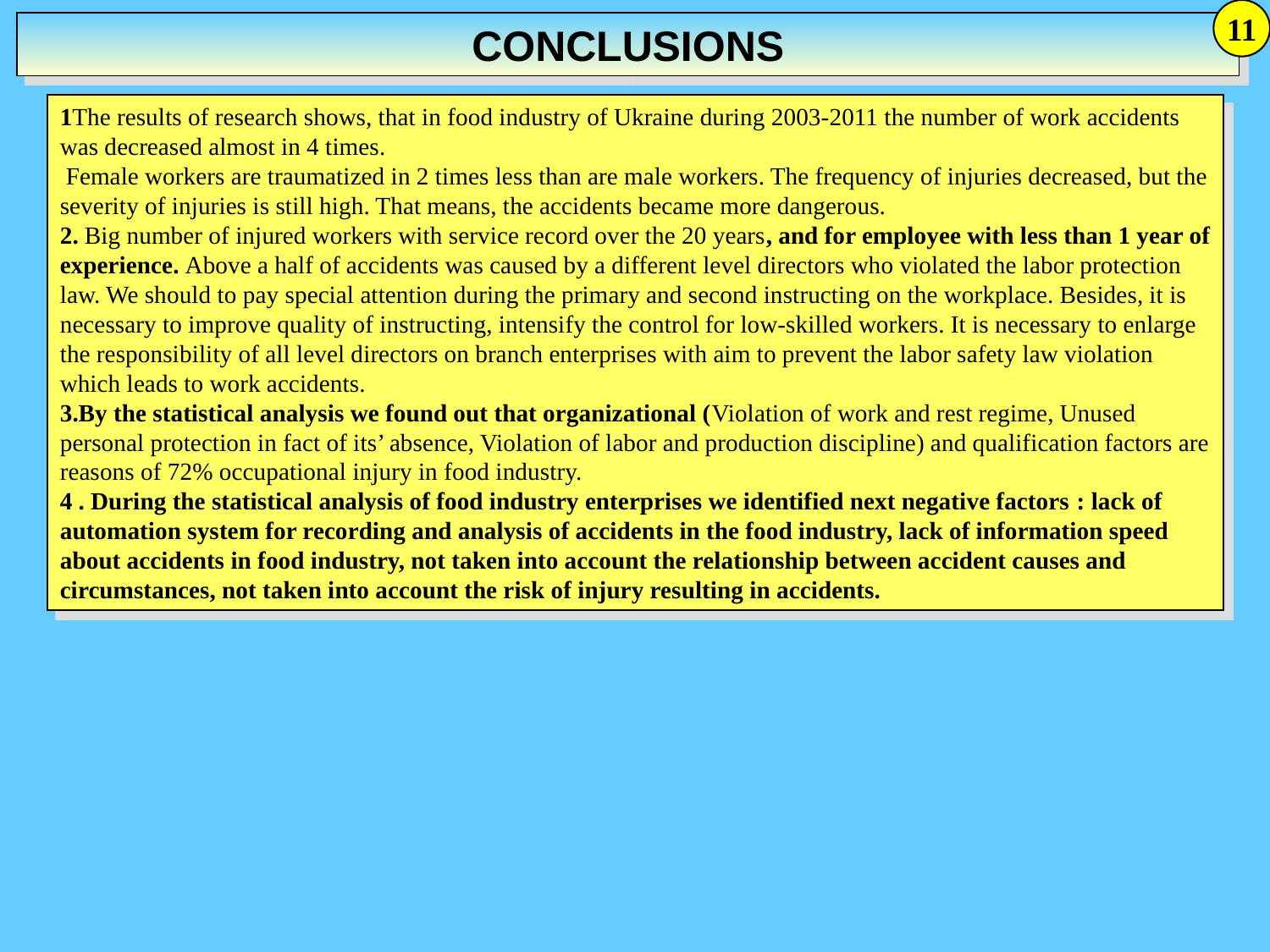

11
CONCLUSIONS
1The results of research shows, that in food industry of Ukraine during 2003-2011 the number of work accidents was decreased almost in 4 times.
 Female workers are traumatized in 2 times less than are male workers. The frequency of injuries decreased, but the severity of injuries is still high. That means, the accidents became more dangerous.
2. Big number of injured workers with service record over the 20 years, and for employee with less than 1 year of experience. Above a half of accidents was caused by a different level directors who violated the labor protection law. We should to pay special attention during the primary and second instructing on the workplace. Besides, it is necessary to improve quality of instructing, intensify the control for low-skilled workers. It is necessary to enlarge the responsibility of all level directors on branch enterprises with aim to prevent the labor safety law violation which leads to work accidents.
3.By the statistical analysis we found out that organizational (Violation of work and rest regime, Unused personal protection in fact of its’ absence, Violation of labor and production discipline) and qualification factors are reasons of 72% occupational injury in food industry.
4 . During the statistical analysis of food industry enterprises we identified next negative factors : lack of automation system for recording and analysis of accidents in the food industry, lack of information speed about accidents in food industry, not taken into account the relationship between accident causes and circumstances, not taken into account the risk of injury resulting in accidents.